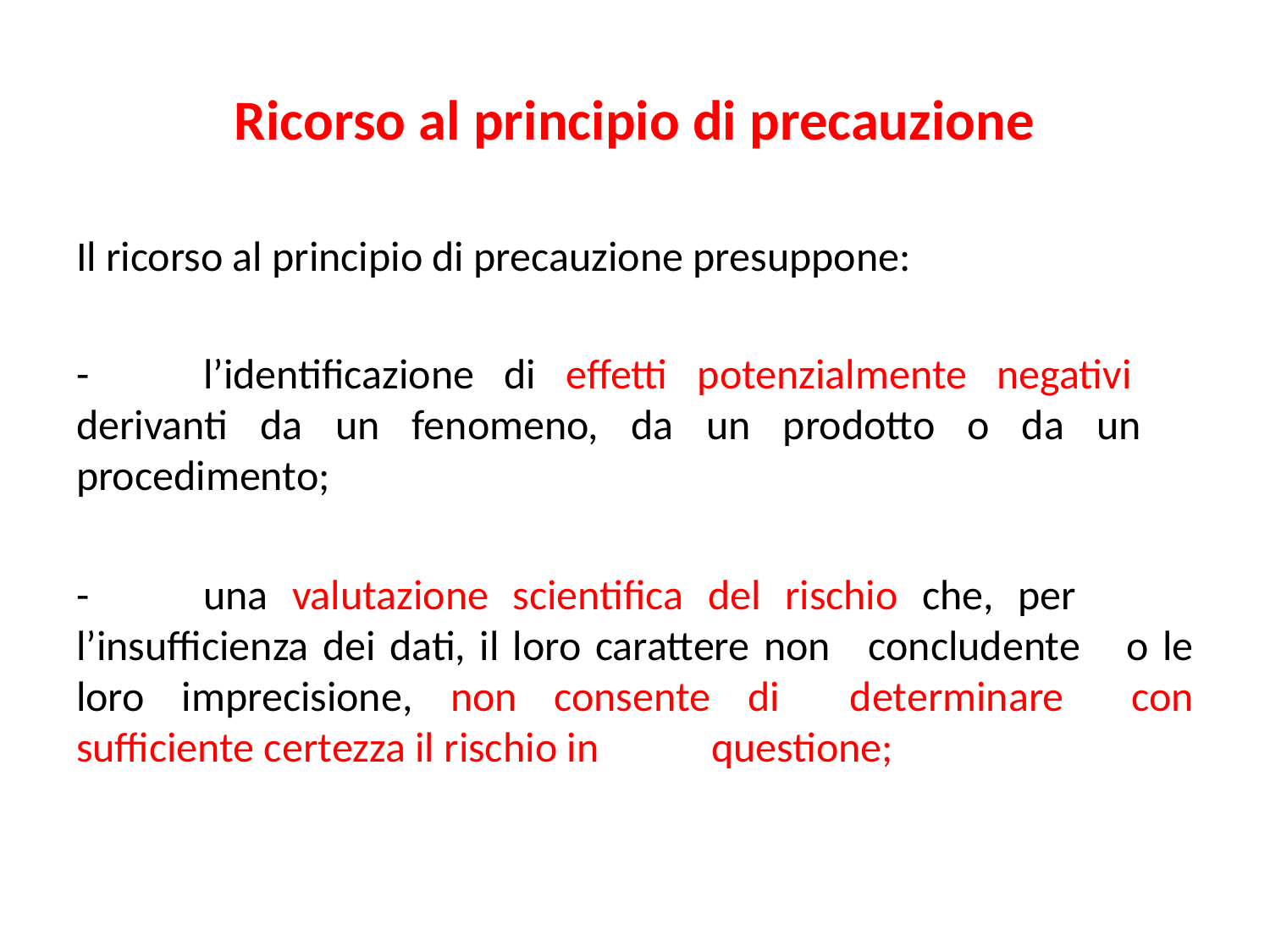

# Ricorso al principio di precauzione
Il ricorso al principio di precauzione presuppone:

-	l’identificazione di effetti potenzialmente negativi 	derivanti da un fenomeno, da un prodotto o da un 	procedimento;

-	una valutazione scientifica del rischio che, per 	l’insufficienza dei dati, il loro carattere non 	concludente 	o le loro imprecisione, non consente di 	determinare 	con sufficiente certezza il rischio in 	questione;